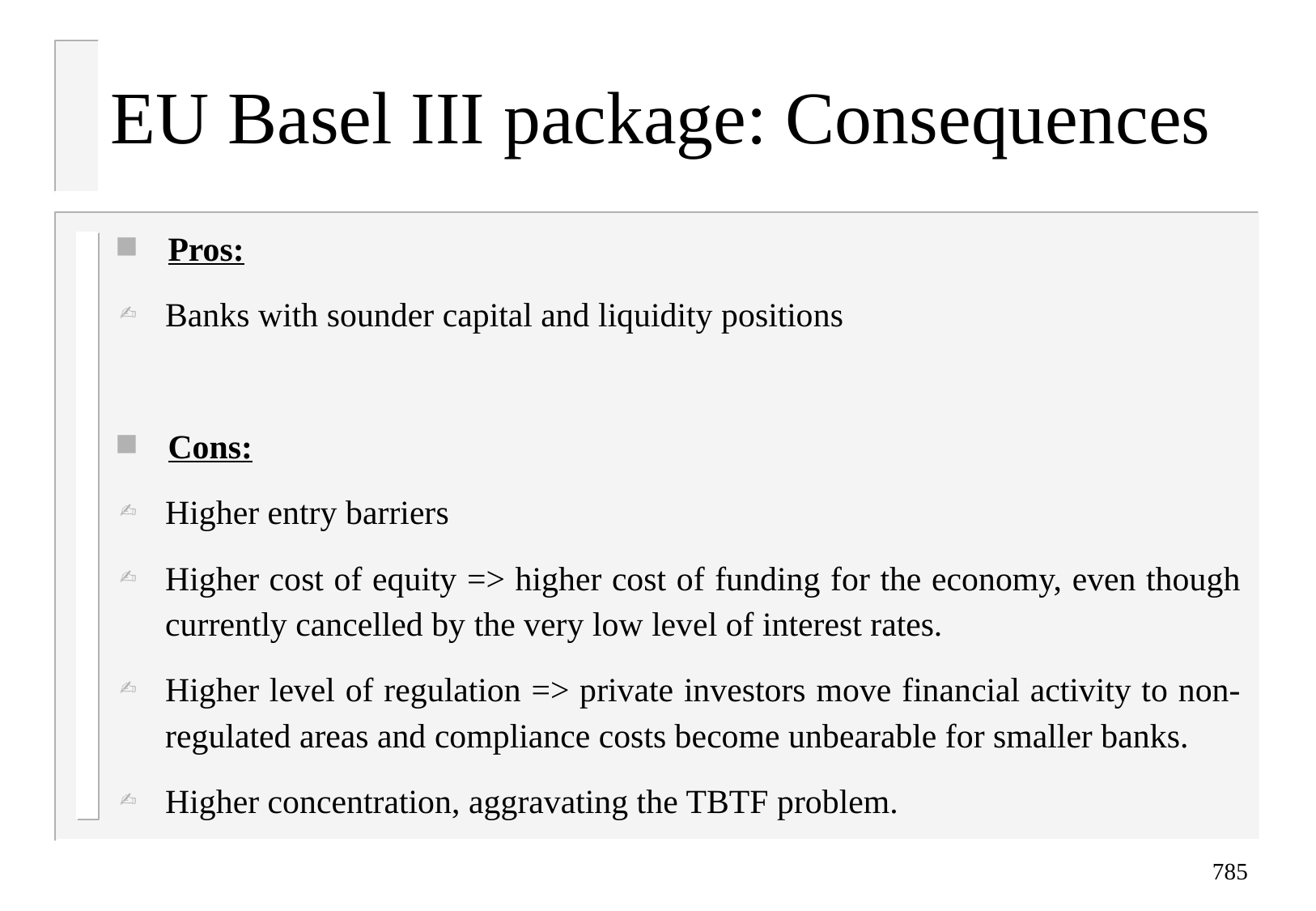

# EU Basel III package: Consequences
Pros:
Banks with sounder capital and liquidity positions

Cons:
Higher entry barriers
Higher cost of equity => higher cost of funding for the economy, even though currently cancelled by the very low level of interest rates.
Higher level of regulation => private investors move financial activity to non-regulated areas and compliance costs become unbearable for smaller banks.
Higher concentration, aggravating the TBTF problem.

785